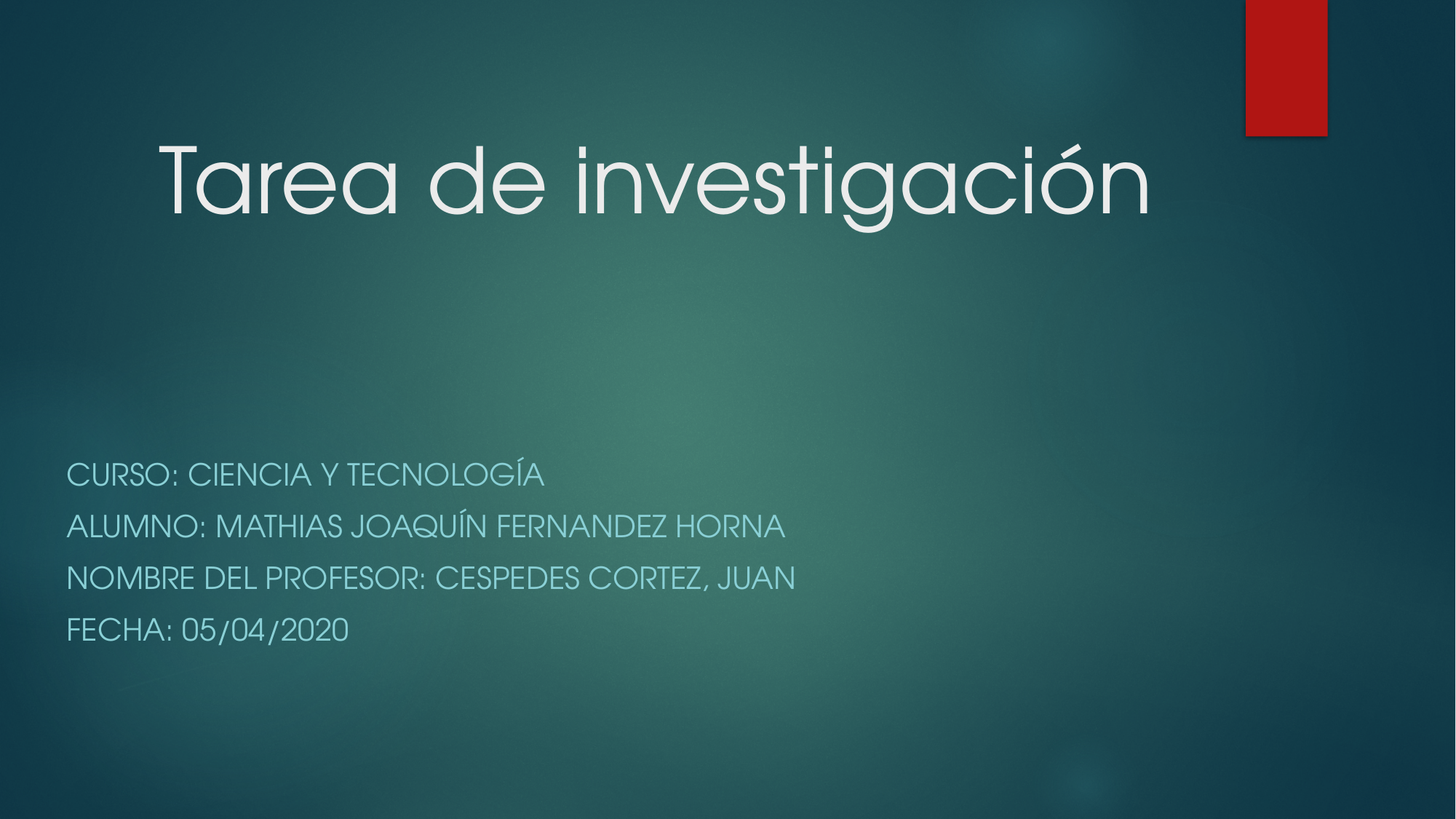

# Tarea de investigación
Curso: ciencia y tecnología
Alumno: mathias Joaquín fernandez horna
Nombre del profesor: cespedes cortez, juan
Fecha: 05/04/2020